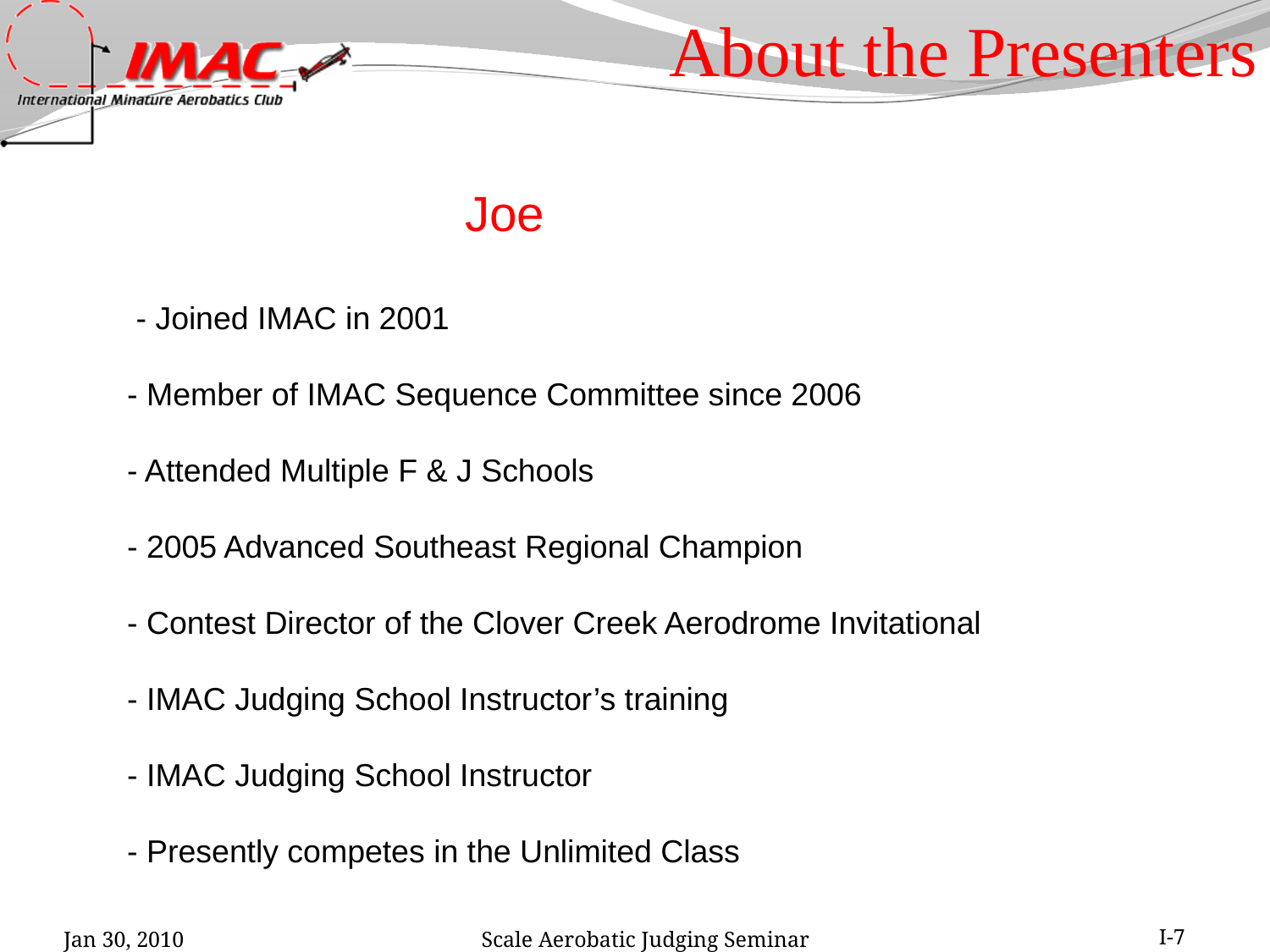

About the Presenters
                                 Joe

       - Joined IMAC in 2001

      - Member of IMAC Sequence Committee since 2006

      - Attended Multiple F & J Schools

      - 2005 Advanced Southeast Regional Champion

      - Contest Director of the Clover Creek Aerodrome Invitational

      - IMAC Judging School Instructor’s training

      - IMAC Judging School Instructor

      - Presently competes in the Unlimited Class

Jan 30, 2010
Scale Aerobatic Judging Seminar
I-7